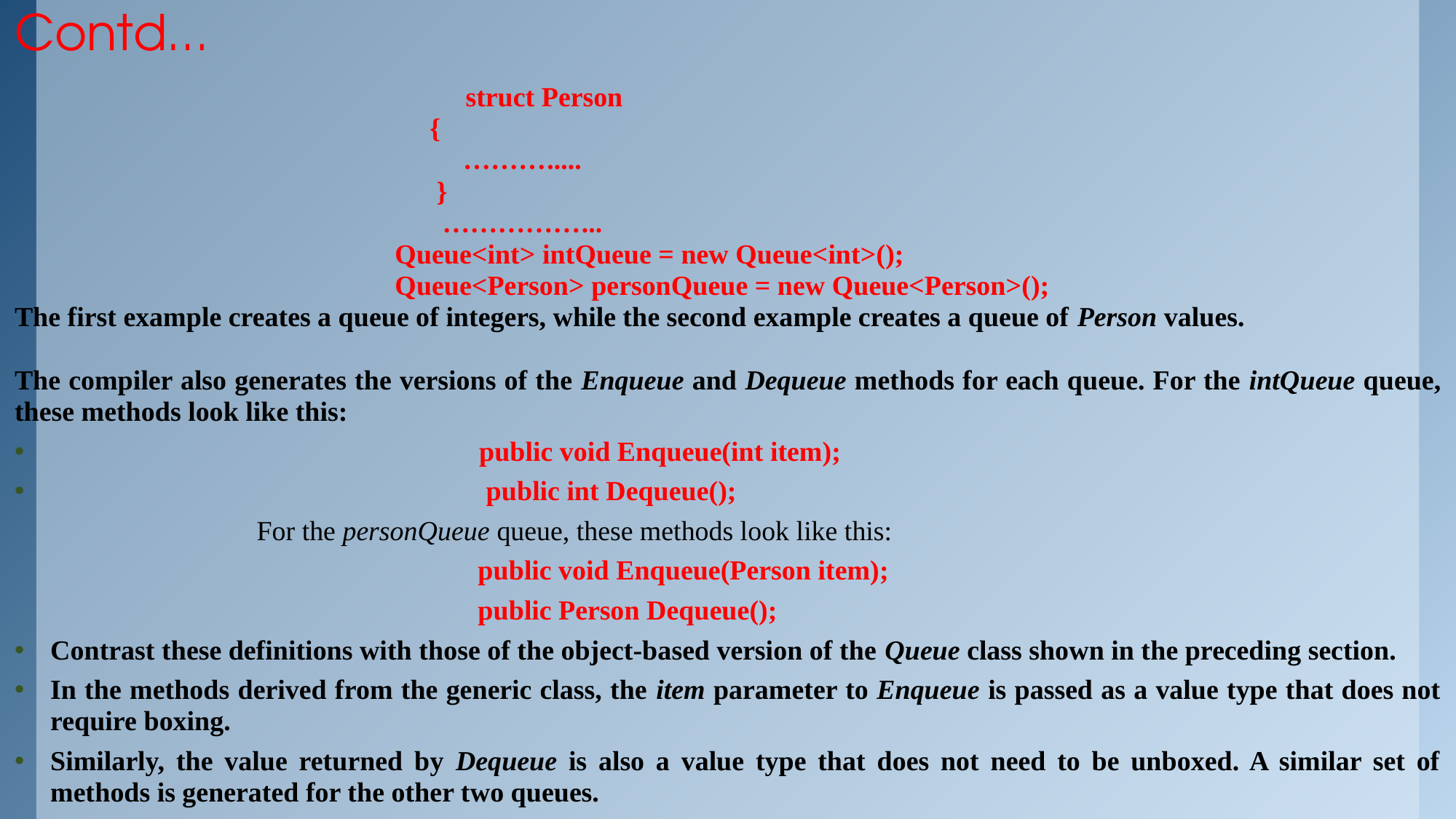

# Contd…
                                                           struct Person
                                                            {
                                                                 ……….....
                                                             }
                                                              ……………...
                                                       Queue<int> intQueue = new Queue<int>();
                                                       Queue<Person> personQueue = new Queue<Person>();
The first example creates a queue of integers, while the second example creates a queue of Person values.

The compiler also generates the versions of the Enqueue and Dequeue methods for each queue. For the intQueue queue, these methods look like this:
                                                              public void Enqueue(int item);
                                                               public int Dequeue();
                                   For the personQueue queue, these methods look like this:
                                                                   public void Enqueue(Person item);
                                                                   public Person Dequeue();
Contrast these definitions with those of the object-based version of the Queue class shown in the preceding section.
In the methods derived from the generic class, the item parameter to Enqueue is passed as a value type that does not require boxing.
Similarly, the value returned by Dequeue is also a value type that does not need to be unboxed. A similar set of methods is generated for the other two queues.